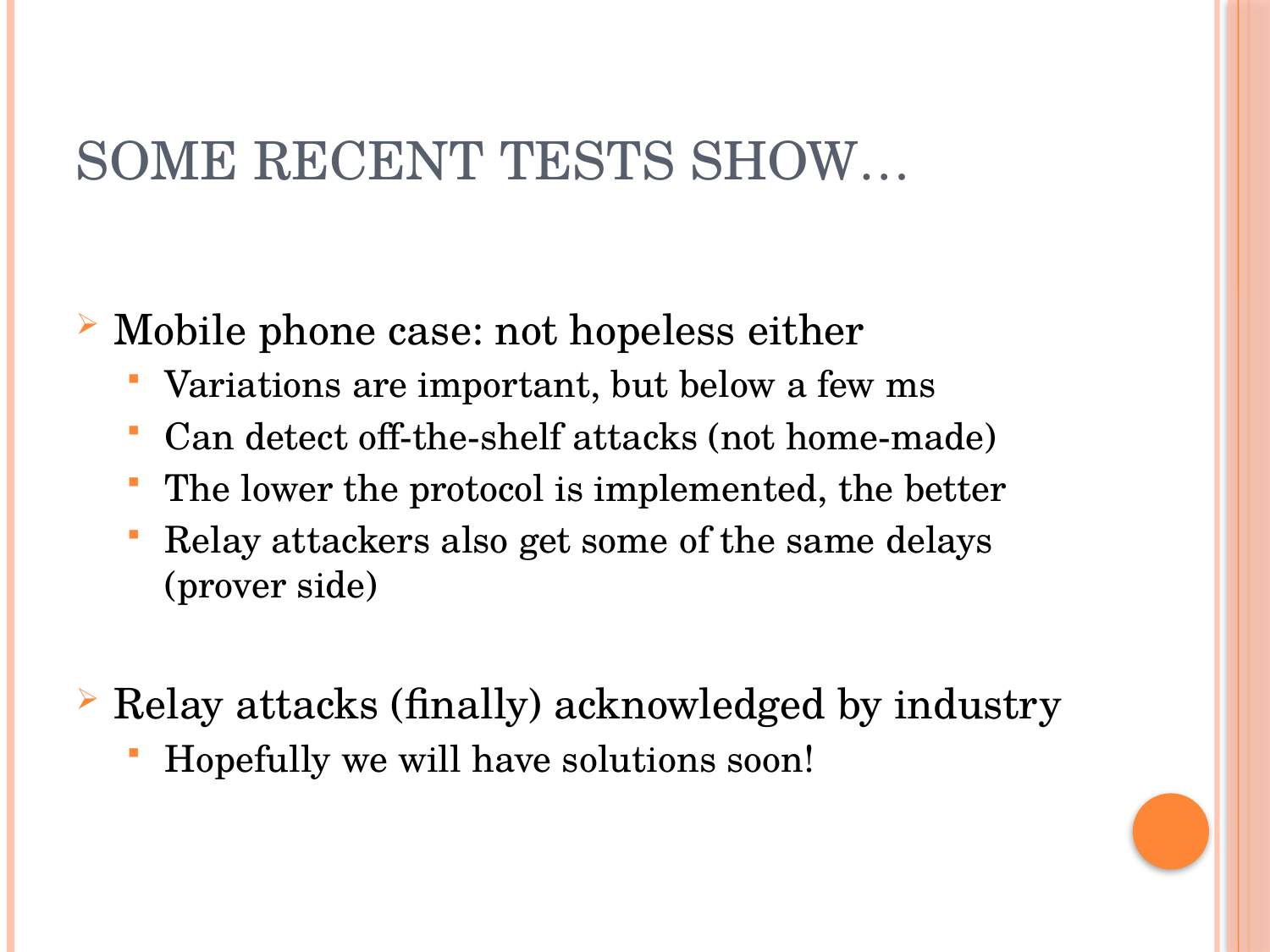

# Some Recent Tests Show…
Mobile phone case: not hopeless either
Variations are important, but below a few ms
Can detect off-the-shelf attacks (not home-made)
The lower the protocol is implemented, the better
Relay attackers also get some of the same delays (prover side)

Relay attacks (finally) acknowledged by industry
Hopefully we will have solutions soon!